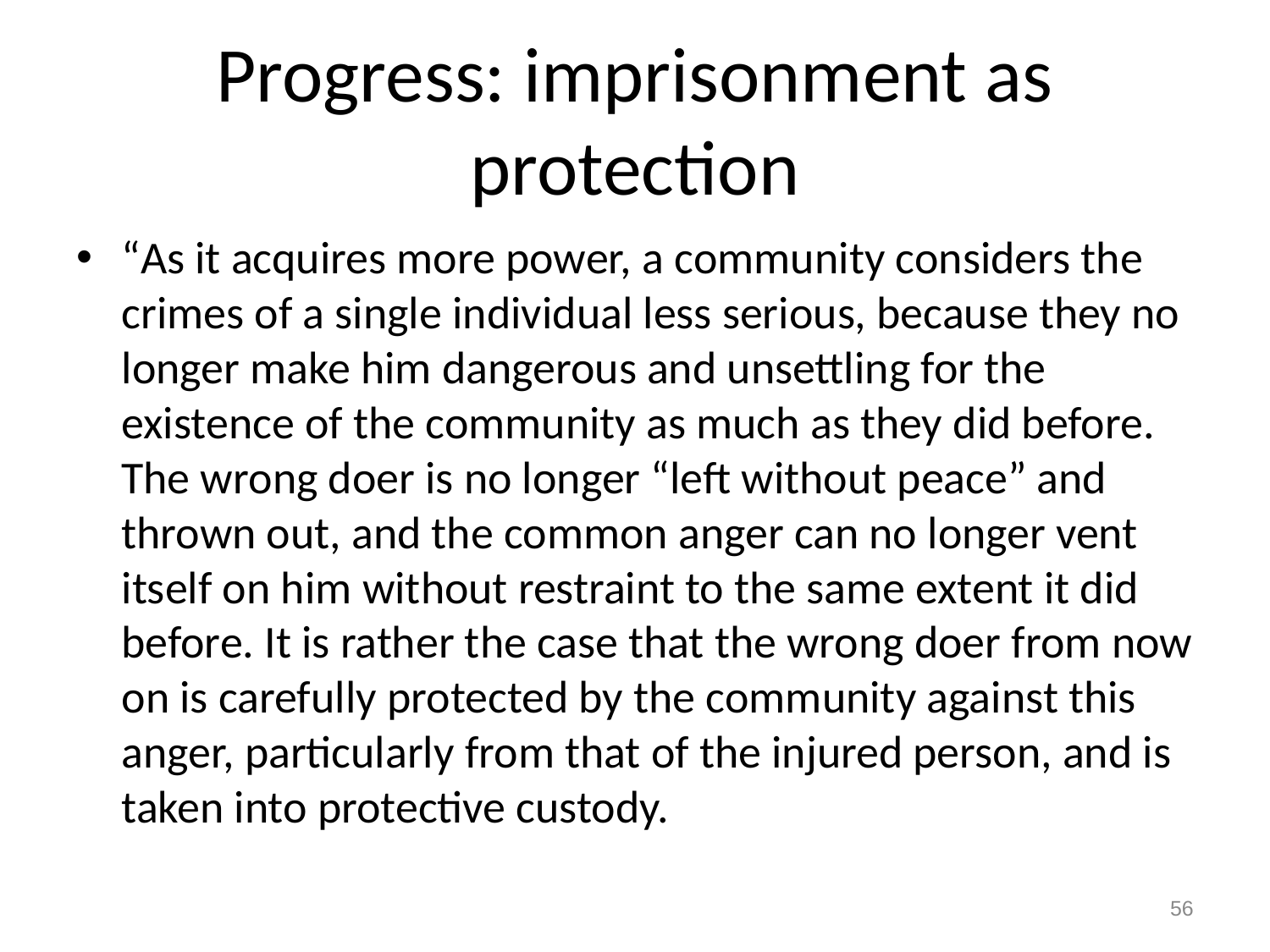

# Progress: imprisonment as protection
“As it acquires more power, a community considers the crimes of a single individual less serious, because they no longer make him dangerous and unsettling for the existence of the community as much as they did before. The wrong doer is no longer “left without peace” and thrown out, and the common anger can no longer vent itself on him without restraint to the same extent it did before. It is rather the case that the wrong doer from now on is carefully protected by the community against this anger, particularly from that of the injured person, and is taken into protective custody.
56